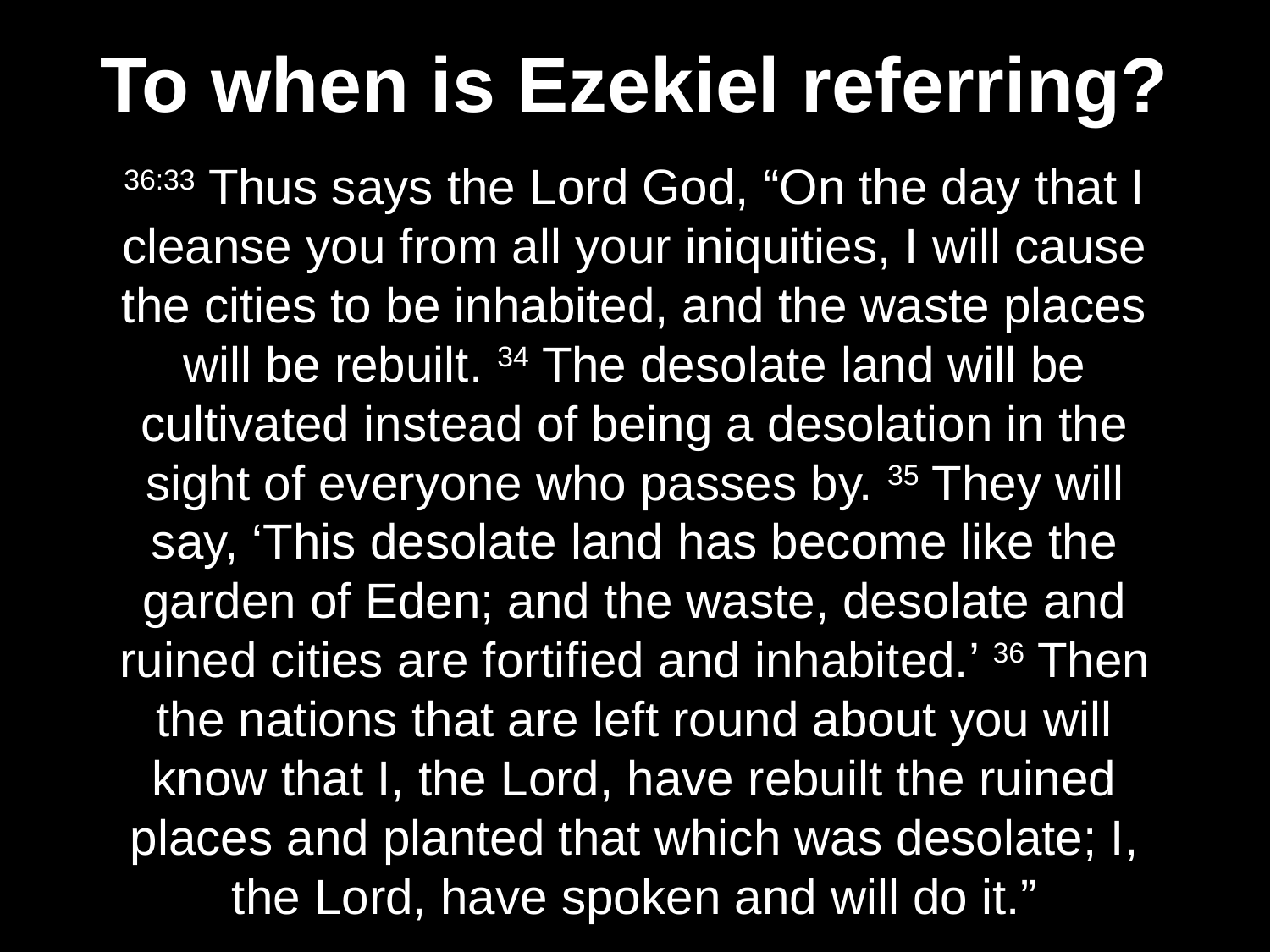

# To when is Ezekiel referring?
36:33 Thus says the Lord God, “On the day that I cleanse you from all your iniquities, I will cause the cities to be inhabited, and the waste places will be rebuilt. 34 The desolate land will be cultivated instead of being a desolation in the sight of everyone who passes by. 35 They will say, ‘This desolate land has become like the garden of Eden; and the waste, desolate and ruined cities are fortified and inhabited.’ 36 Then the nations that are left round about you will know that I, the Lord, have rebuilt the ruined places and planted that which was desolate; I, the Lord, have spoken and will do it.”